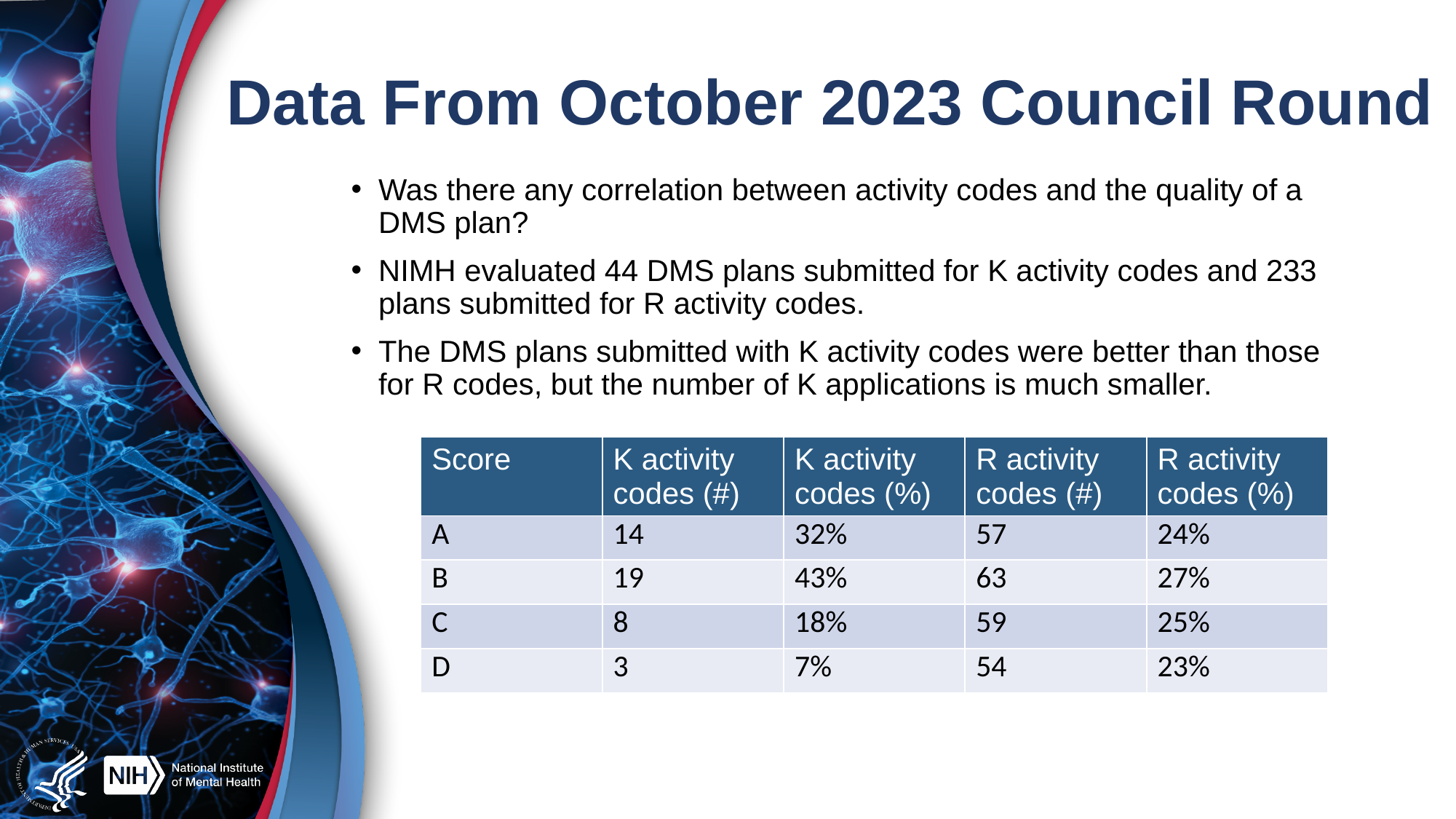

# Data From October 2023 Council Round
Was there any correlation between activity codes and the quality of a DMS plan?
NIMH evaluated 44 DMS plans submitted for K activity codes and 233 plans submitted for R activity codes.
The DMS plans submitted with K activity codes were better than those for R codes, but the number of K applications is much smaller.

| Score | K activity codes (#) | K activity codes (%) | R activity codes (#) | R activity codes (%) |
| --- | --- | --- | --- | --- |
| A | 14 | 32% | 57 | 24% |
| B | 19 | 43% | 63 | 27% |
| C | 8 | 18% | 59 | 25% |
| D | 3 | 7% | 54 | 23% |